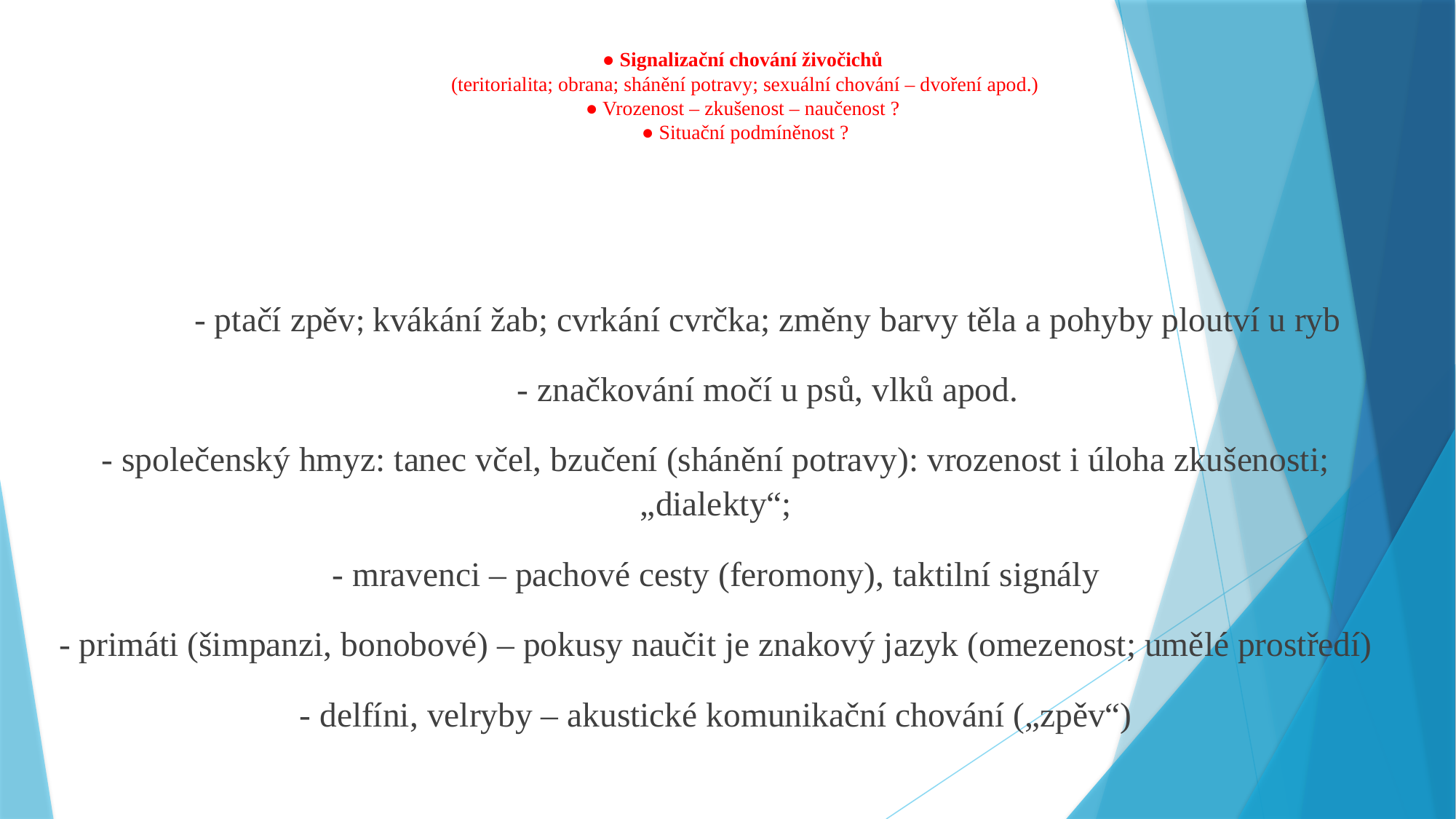

# ● Signalizační chování živočichů (teritorialita; obrana; shánění potravy; sexuální chování – dvoření apod.) ● Vrozenost – zkušenost – naučenost ? ● Situační podmíněnost ?
	- ptačí zpěv; kvákání žab; cvrkání cvrčka; změny barvy těla a pohyby ploutví u ryb
	- značkování močí u psů, vlků apod.
- společenský hmyz: tanec včel, bzučení (shánění potravy): vrozenost i úloha zkušenosti; „dialekty“;
- mravenci – pachové cesty (feromony), taktilní signály
- primáti (šimpanzi, bonobové) – pokusy naučit je znakový jazyk (omezenost; umělé prostředí)
- delfíni, velryby – akustické komunikační chování („zpěv“)